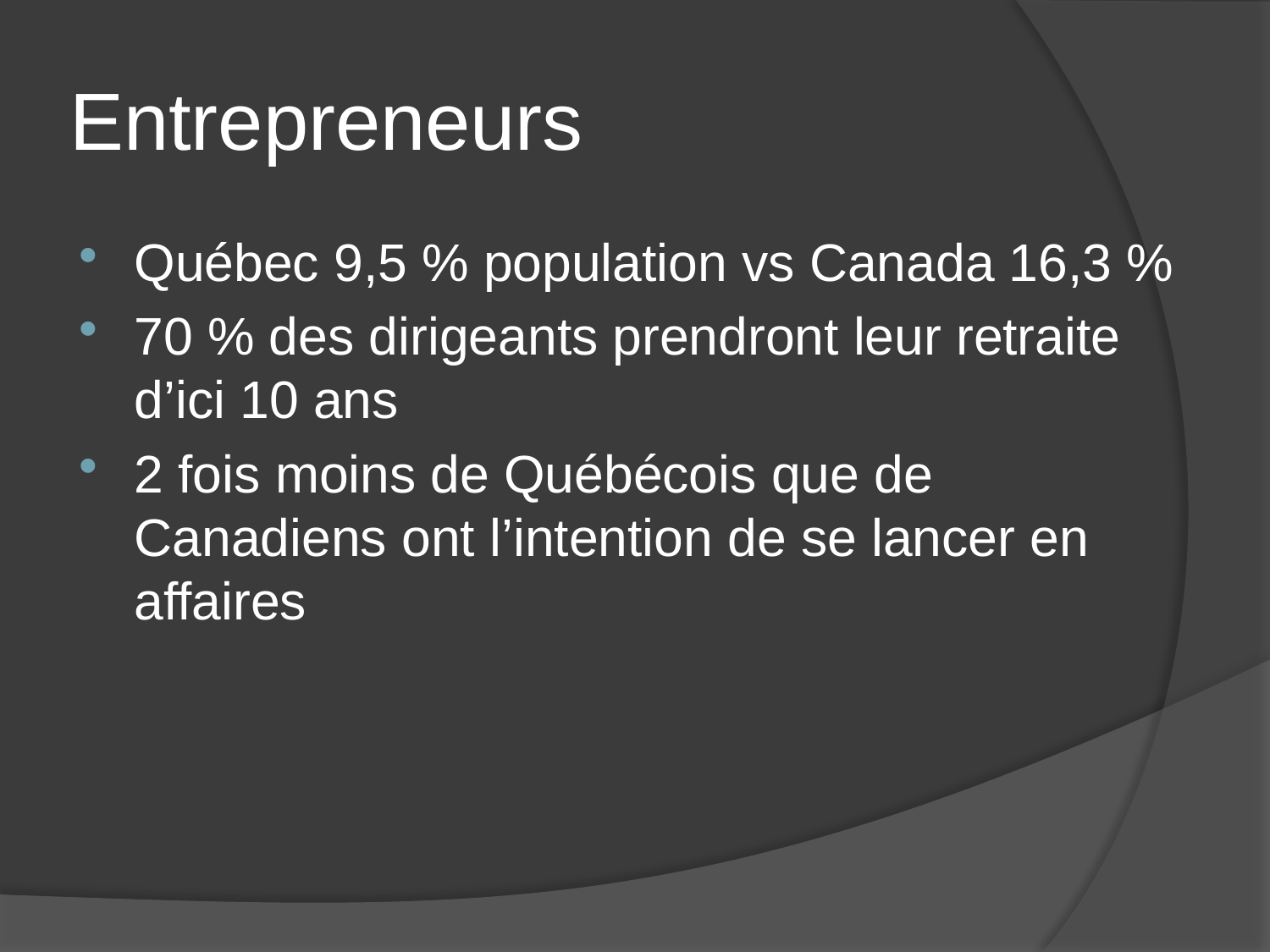

# Entrepreneurs
Québec 9,5 % population vs Canada 16,3 %
70 % des dirigeants prendront leur retraite d’ici 10 ans
2 fois moins de Québécois que de Canadiens ont l’intention de se lancer en affaires